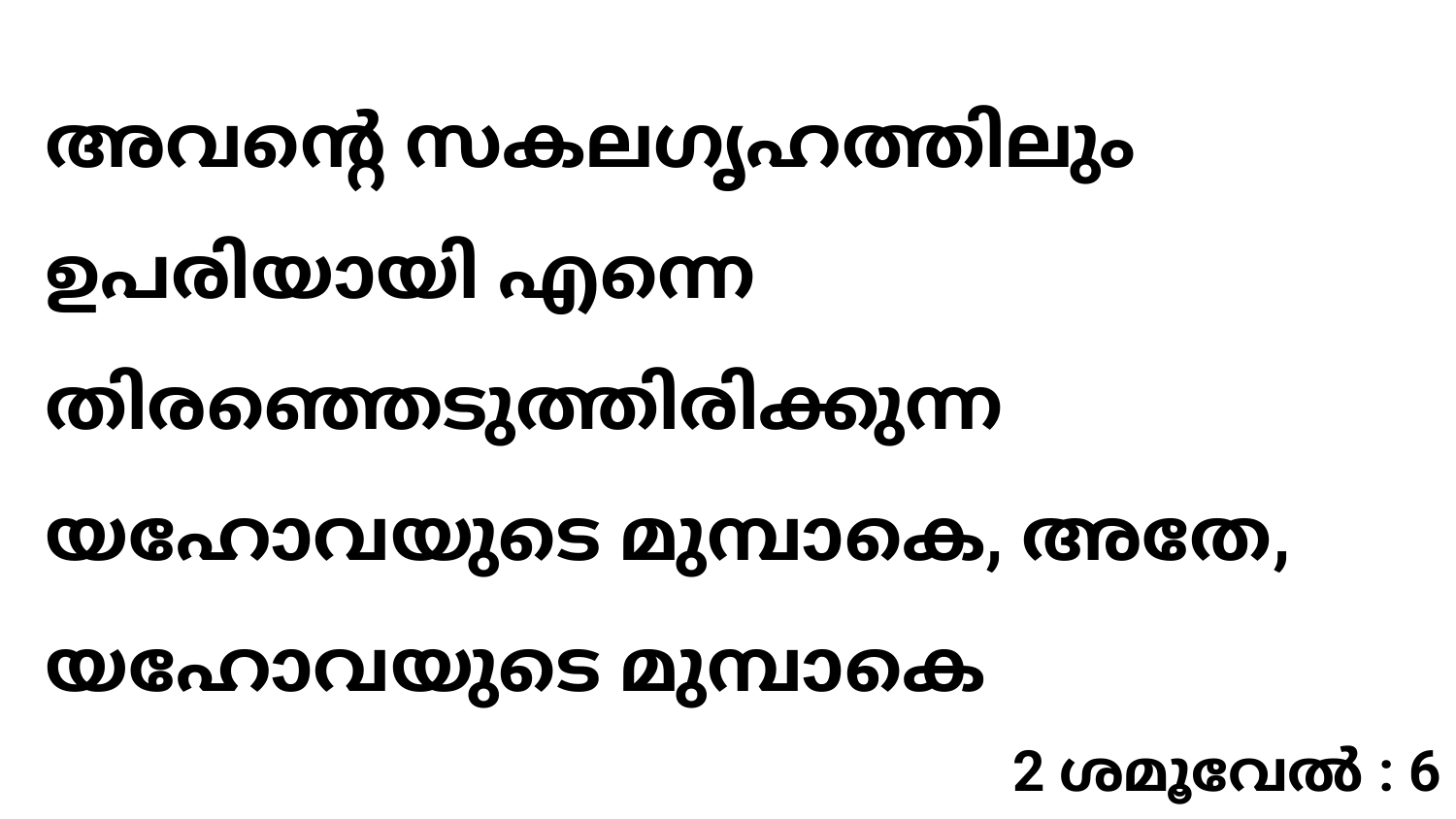

അവന്റെ സകലഗൃഹത്തിലും ഉപരിയായി എന്നെ തിരഞ്ഞെടുത്തിരിക്കുന്ന യഹോവയുടെ മുമ്പാകെ, അതേ, യഹോവയുടെ മുമ്പാകെ
2 ശമൂവേൽ : 6